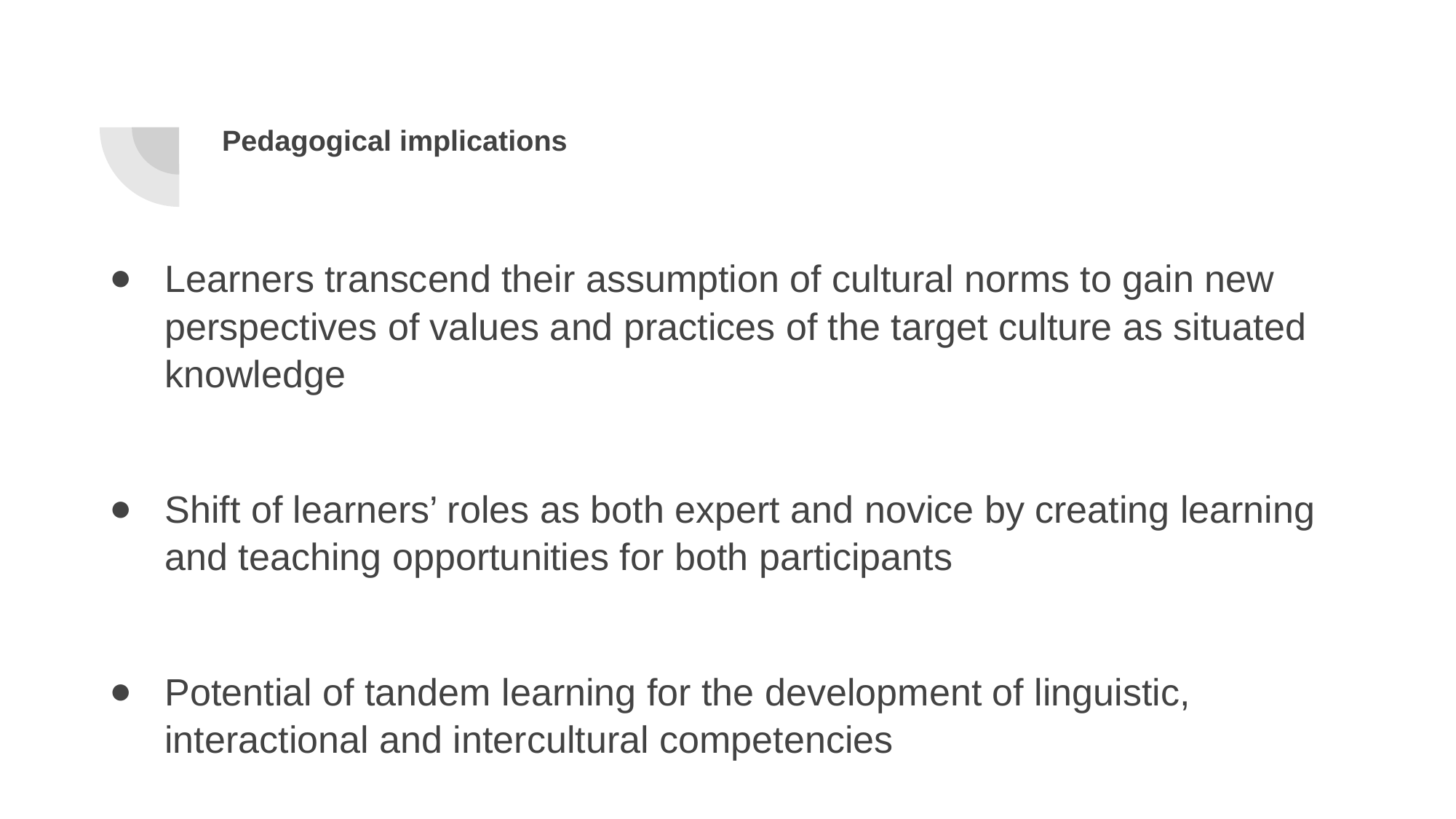

# Pedagogical implications
Learners transcend their assumption of cultural norms to gain new perspectives of values and practices of the target culture as situated knowledge

Shift of learners’ roles as both expert and novice by creating learning and teaching opportunities for both participants

Potential of tandem learning for the development of linguistic, interactional and intercultural competencies